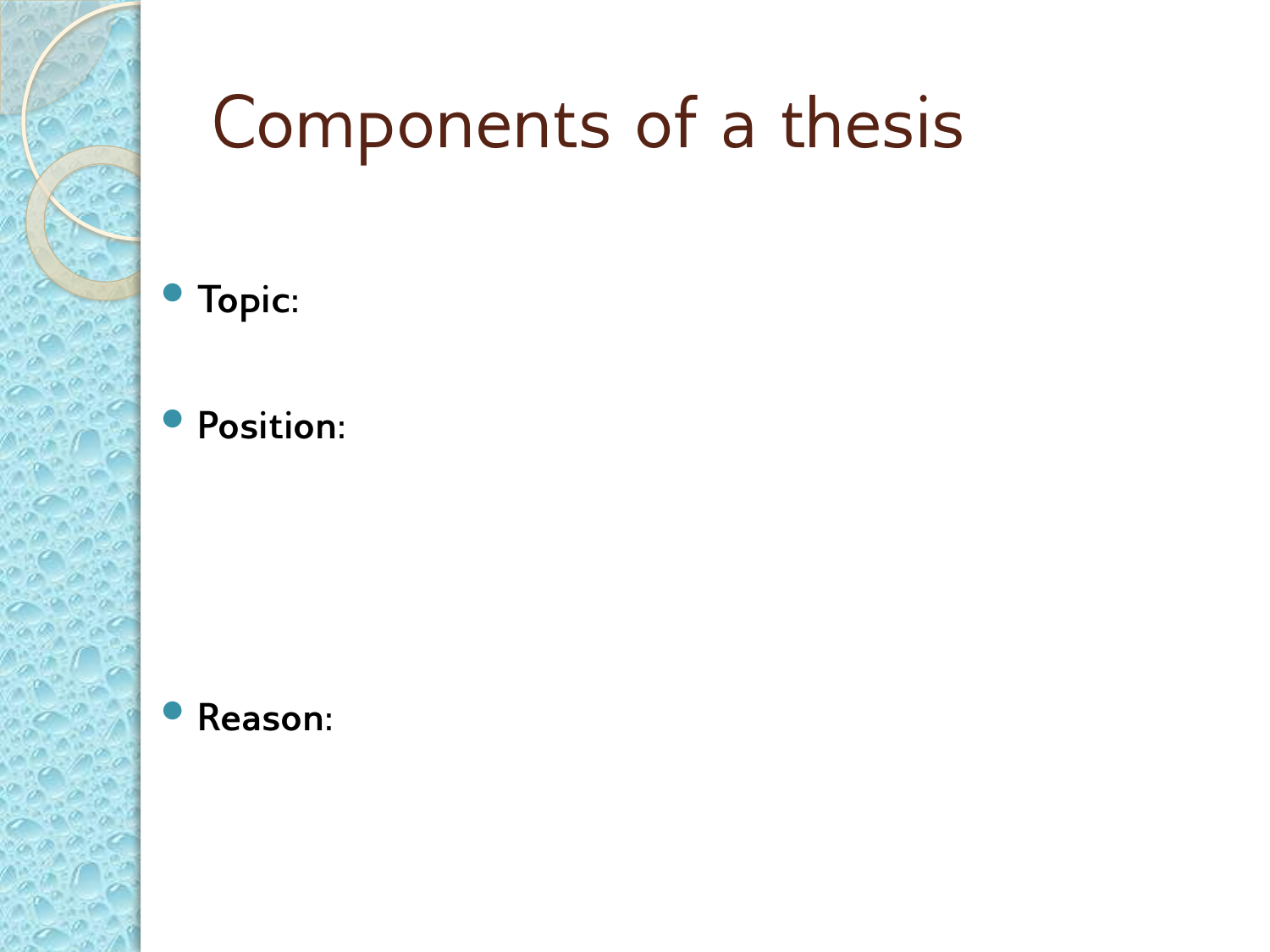

# Components of a thesis
Topic: The works of Thoreau, Emerson and Whitman
Position: Americans are blessed with an abiding optimism and enduring work ethic, even in the face of hard work and setbacks.
Reason: I have made this conclusion after reading Thoreau’s “Walden”, Emerson’s “Self-Reliance” and Whitman’s “I Hear American Singing”.